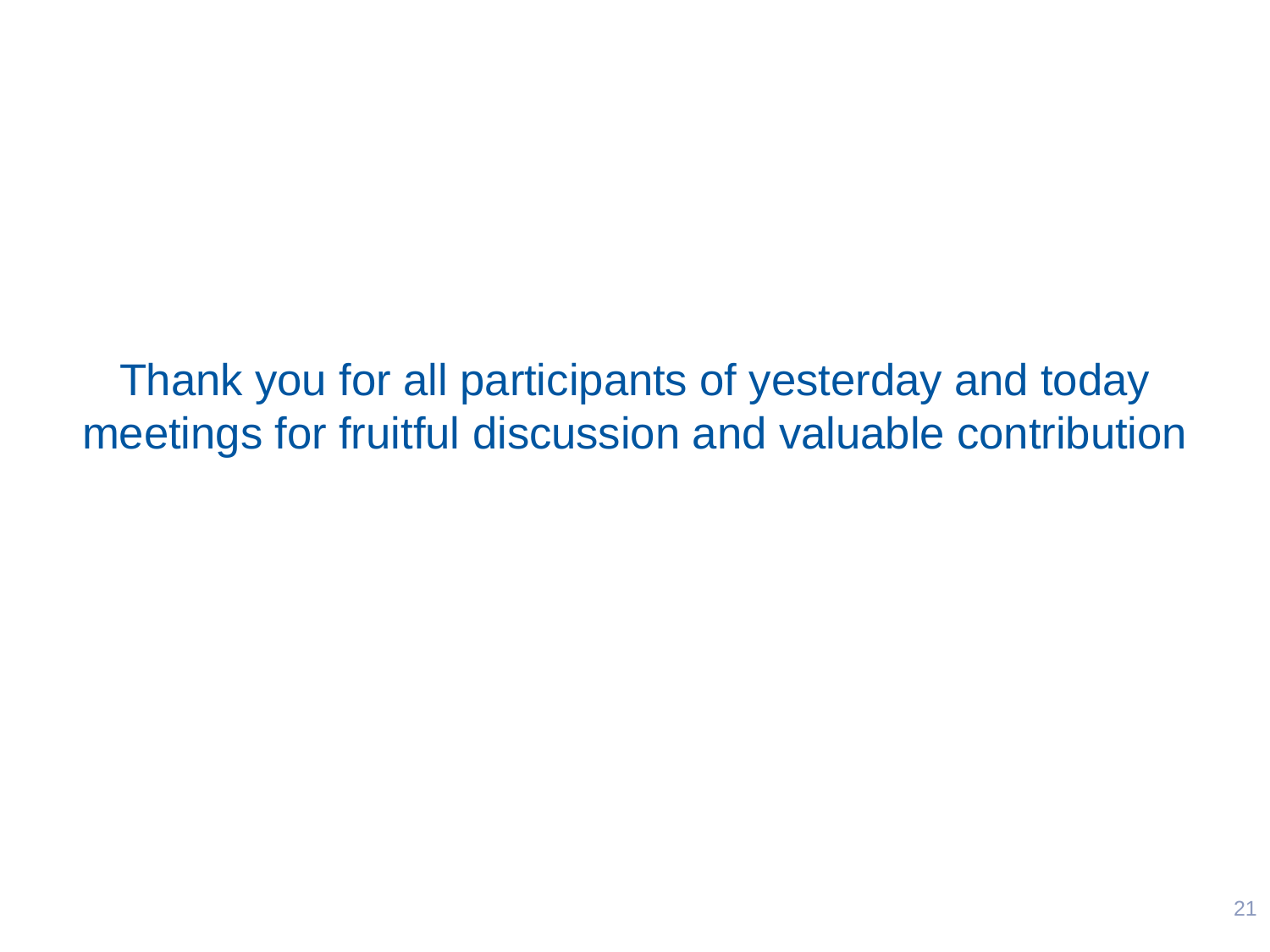

# Thank you for all participants of yesterday and today meetings for fruitful discussion and valuable contribution
21